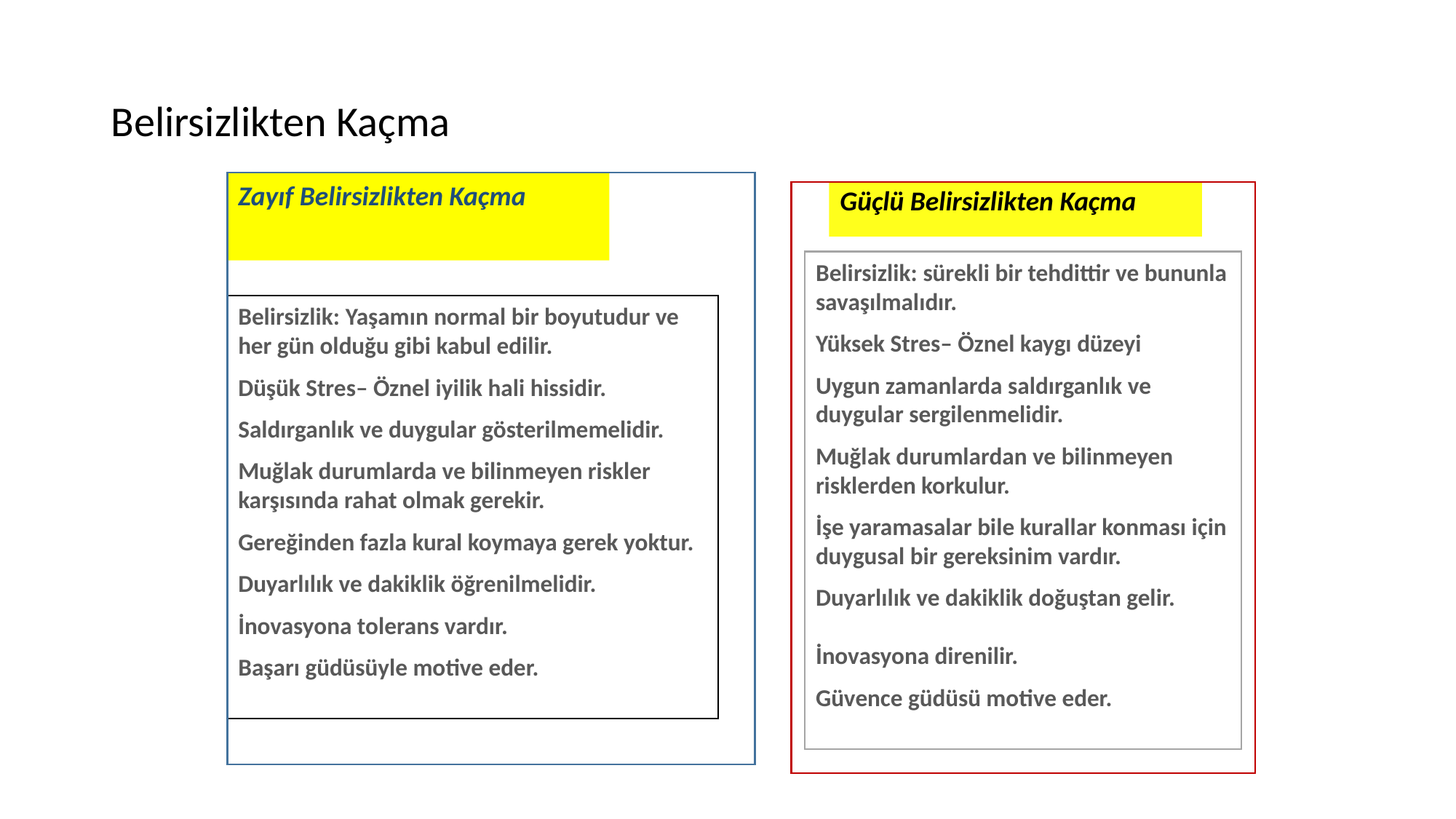

# Belirsizlikten Kaçma
Zayıf Belirsizlikten Kaçma

Güçlü Belirsizlikten Kaçma

Belirsizlik: sürekli bir tehdittir ve bununla savaşılmalıdır.

Yüksek Stres– Öznel kaygı düzeyi

Uygun zamanlarda saldırganlık ve duygular sergilenmelidir.

Muğlak durumlardan ve bilinmeyen risklerden korkulur.

İşe yaramasalar bile kurallar konması için duygusal bir gereksinim vardır.

Duyarlılık ve dakiklik doğuştan gelir.

İnovasyona direnilir.

Güvence güdüsü motive eder.

Belirsizlik: Yaşamın normal bir boyutudur ve her gün olduğu gibi kabul edilir.

Düşük Stres– Öznel iyilik hali hissidir.

Saldırganlık ve duygular gösterilmemelidir.

Muğlak durumlarda ve bilinmeyen riskler karşısında rahat olmak gerekir.

Gereğinden fazla kural koymaya gerek yoktur.

Duyarlılık ve dakiklik öğrenilmelidir.

İnovasyona tolerans vardır.

Başarı güdüsüyle motive eder.